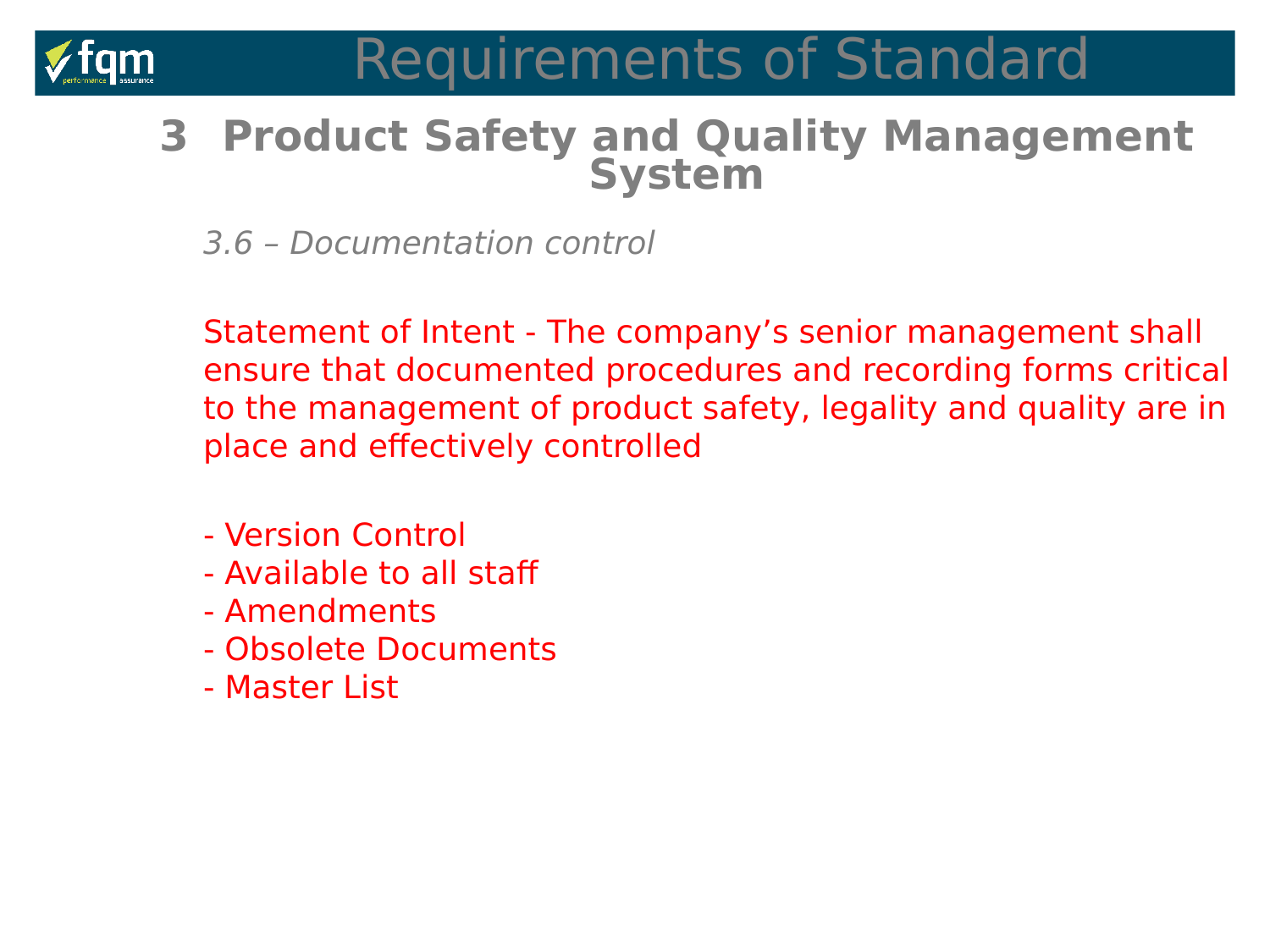

Requirements of Standard
3	Product Safety and Quality Management System
3.6 – Documentation control

Statement of Intent - The company’s senior management shall ensure that documented procedures and recording forms critical to the management of product safety, legality and quality are in place and effectively controlled

- Version Control
- Available to all staff
- Amendments
- Obsolete Documents
- Master List